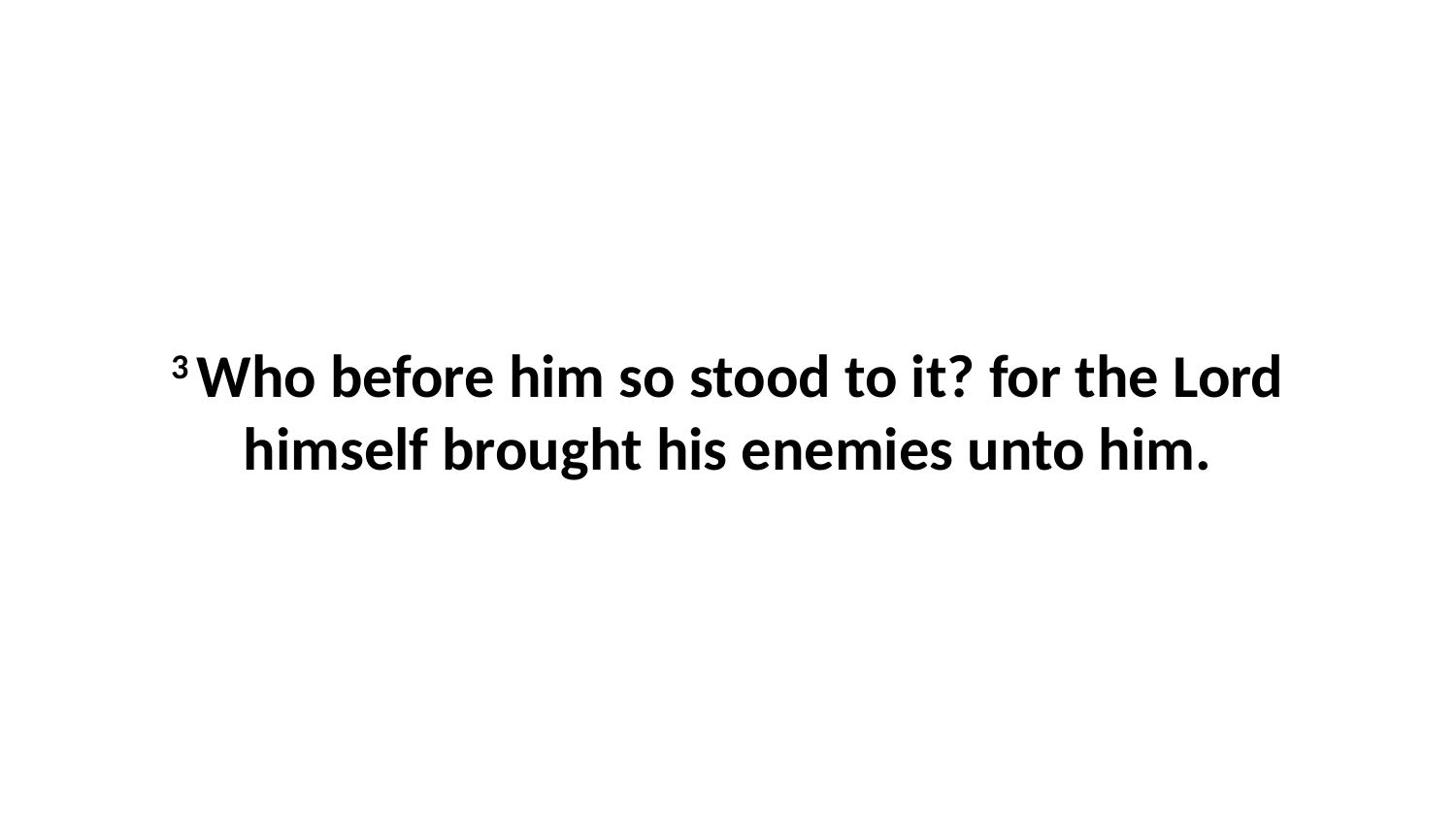

3 Who before him so stood to it? for the Lord himself brought his enemies unto him.